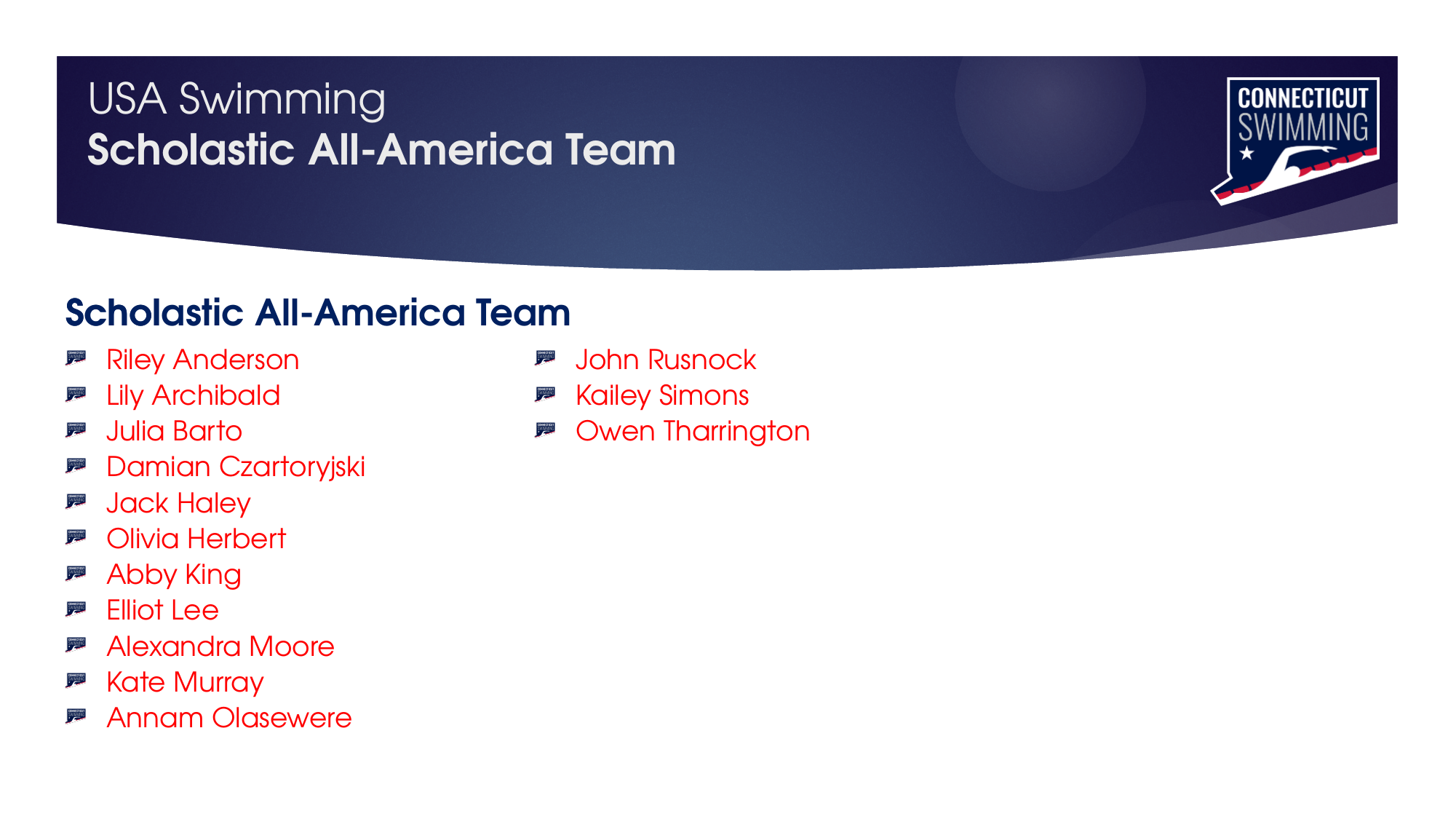

# USA Swimming Scholastic All-America Team
Scholastic All-America Team

Schol
Riley Anderson
Lily Archibald
Julia Barto
Damian Czartoryjski
Jack Haley
Olivia Herbert
Abby King
Elliot Lee
Alexandra Moore
Kate Murray
Annam Olasewere

John Rusnock
Kailey Simons
Owen Tharrington